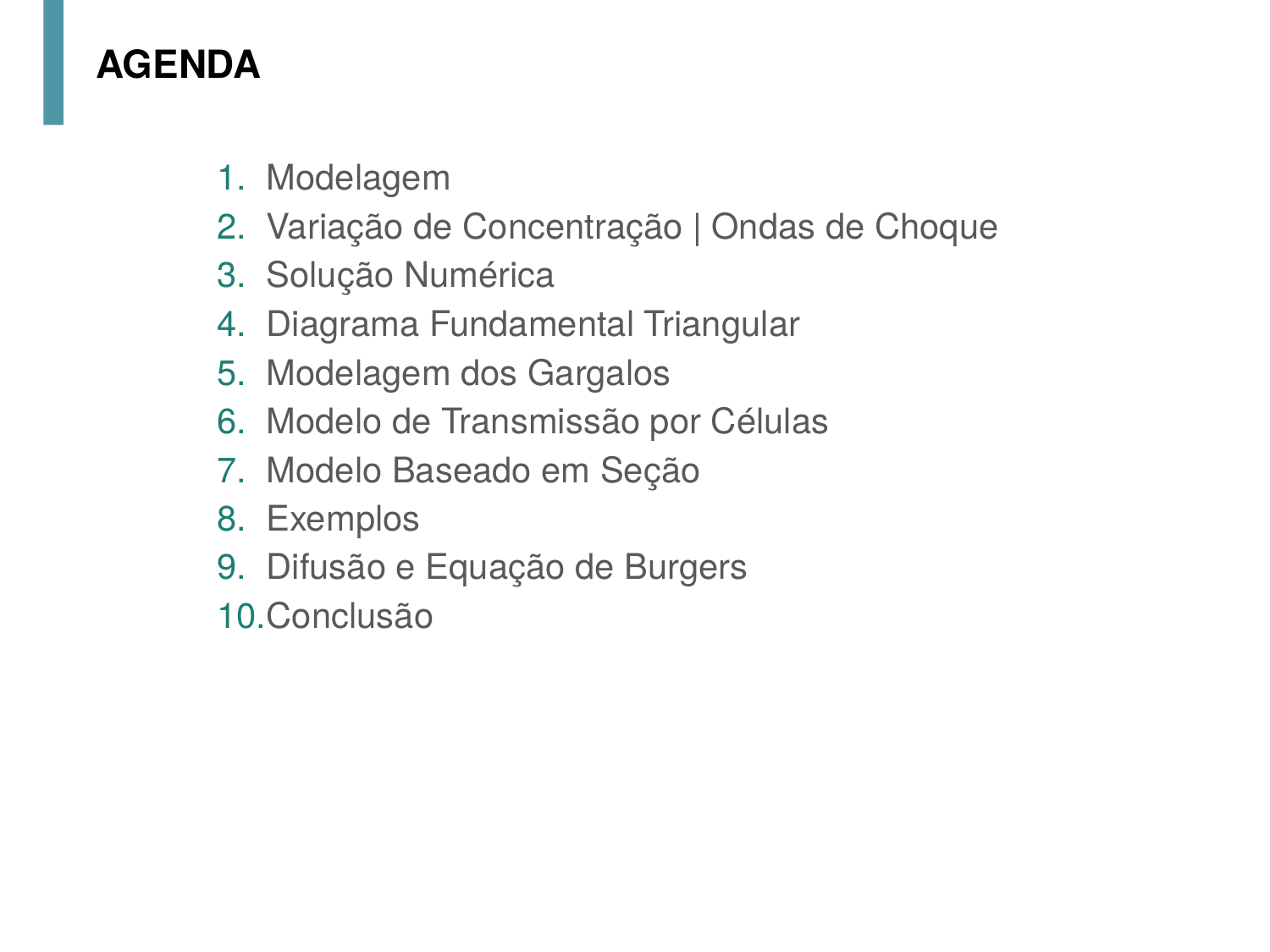

AGENDA

Modelagem
Variação de Concentração | Ondas de Choque
Solução Numérica
Diagrama Fundamental Triangular
Modelagem dos Gargalos
Modelo de Transmissão por Células
Modelo Baseado em Seção
Exemplos
Difusão e Equação de Burgers
Conclusão